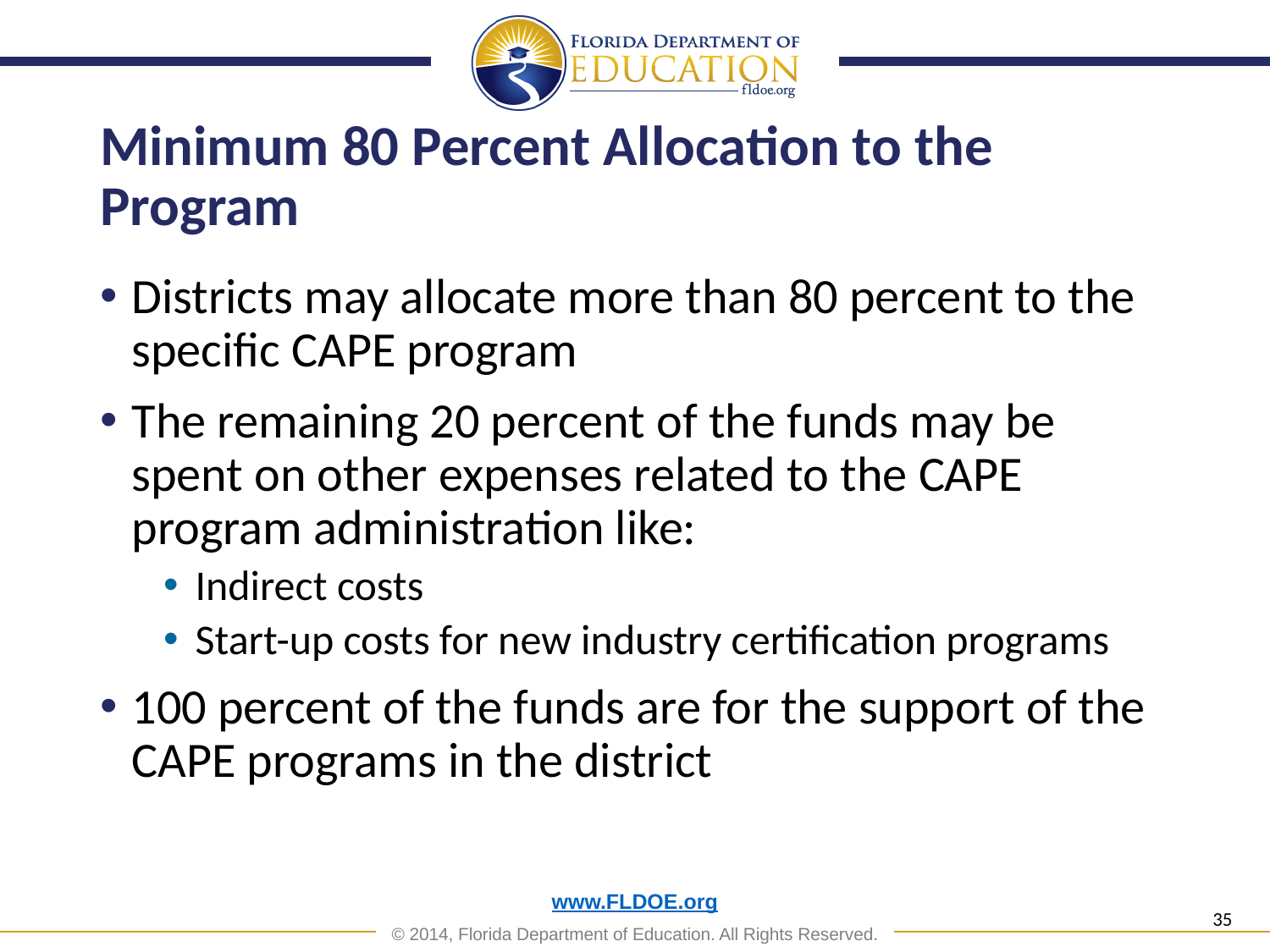

# Minimum 80 Percent Allocation to the Program
Districts may allocate more than 80 percent to the specific CAPE program
The remaining 20 percent of the funds may be spent on other expenses related to the CAPE program administration like:
Indirect costs
Start-up costs for new industry certification programs
100 percent of the funds are for the support of the CAPE programs in the district
35